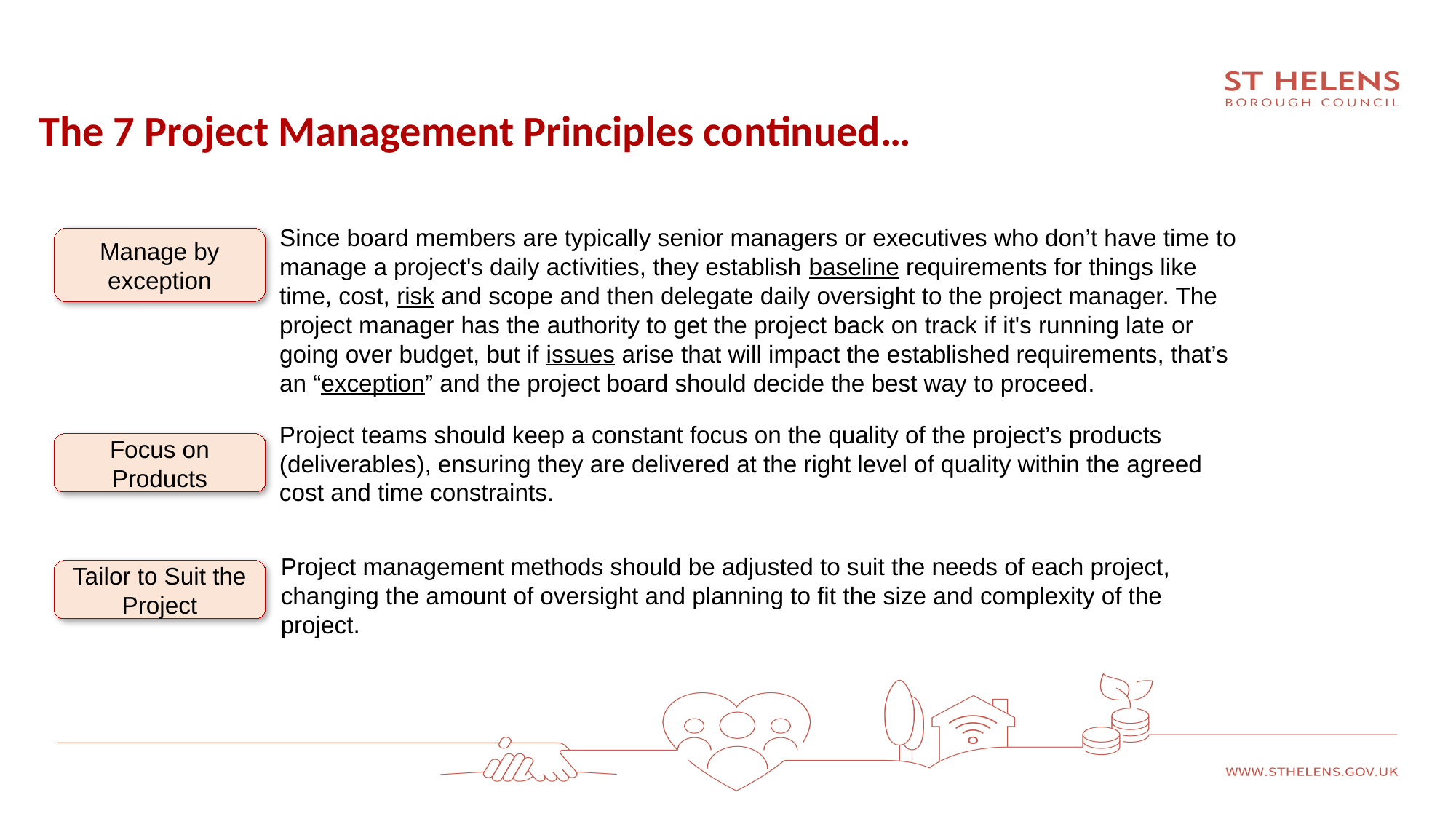

The 7 Project Management Principles continued…
Manage by exception
Since board members are typically senior managers or executives who don’t have time to manage a project's daily activities, they establish baseline requirements for things like time, cost, risk and scope and then delegate daily oversight to the project manager. The project manager has the authority to get the project back on track if it's running late or going over budget, but if issues arise that will impact the established requirements, that’s an “exception” and the project board should decide the best way to proceed.
Project teams should keep a constant focus on the quality of the project’s products (deliverables), ensuring they are delivered at the right level of quality within the agreed cost and time constraints.
Focus on Products
Tailor to Suit the Project
Project management methods should be adjusted to suit the needs of each project, changing the amount of oversight and planning to fit the size and complexity of the project.